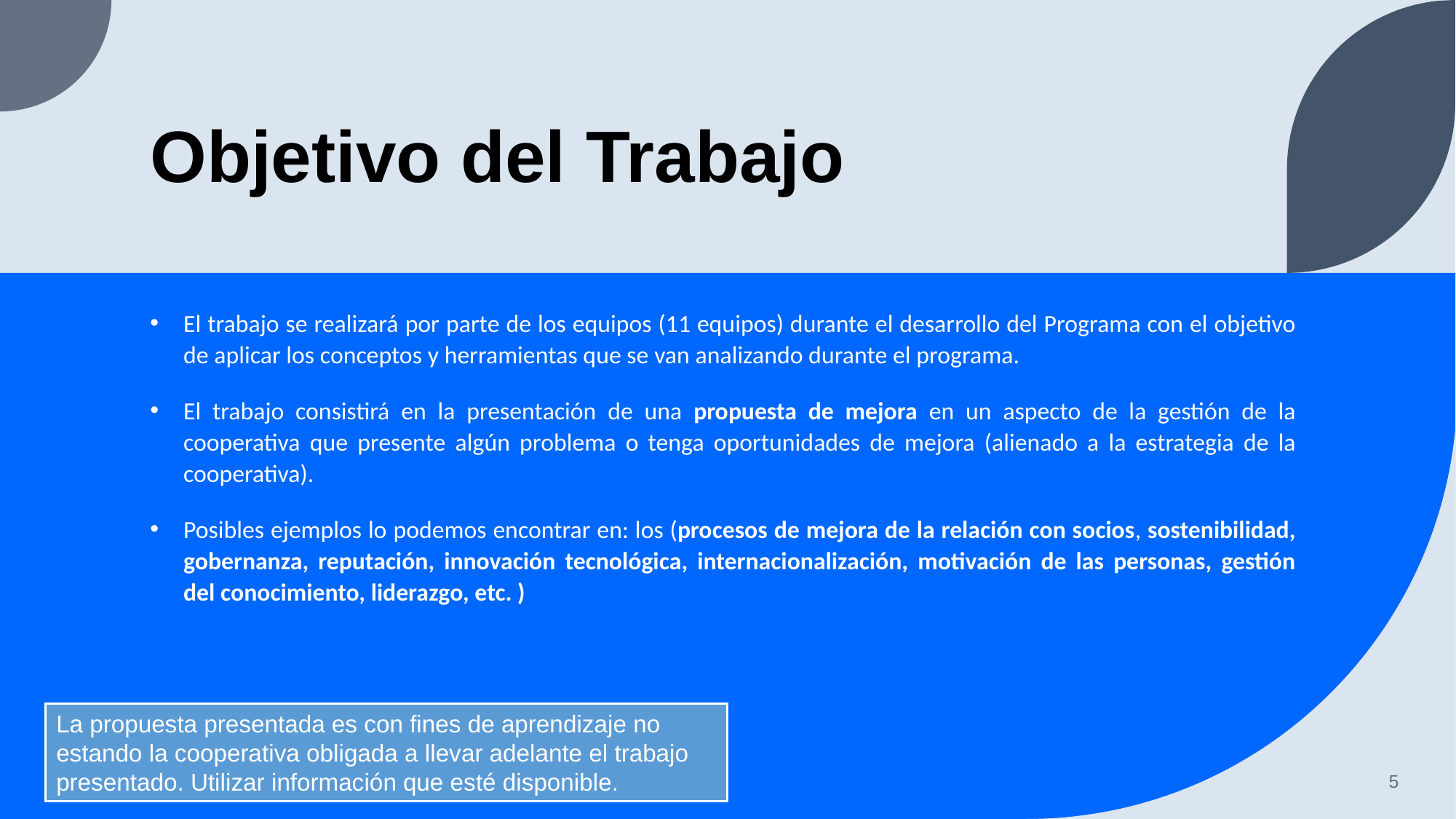

# Objetivo del Trabajo
El trabajo se realizará por parte de los equipos (11 equipos) durante el desarrollo del Programa con el objetivo de aplicar los conceptos y herramientas que se van analizando durante el programa.
El trabajo consistirá en la presentación de una propuesta de mejora en un aspecto de la gestión de la cooperativa que presente algún problema o tenga oportunidades de mejora (alienado a la estrategia de la cooperativa).
Posibles ejemplos lo podemos encontrar en: los (procesos de mejora de la relación con socios, sostenibilidad, gobernanza, reputación, innovación tecnológica, internacionalización, motivación de las personas, gestión del conocimiento, liderazgo, etc. )

La propuesta presentada es con fines de aprendizaje no estando la cooperativa obligada a llevar adelante el trabajo presentado. Utilizar información que esté disponible.
20/02/2024
5